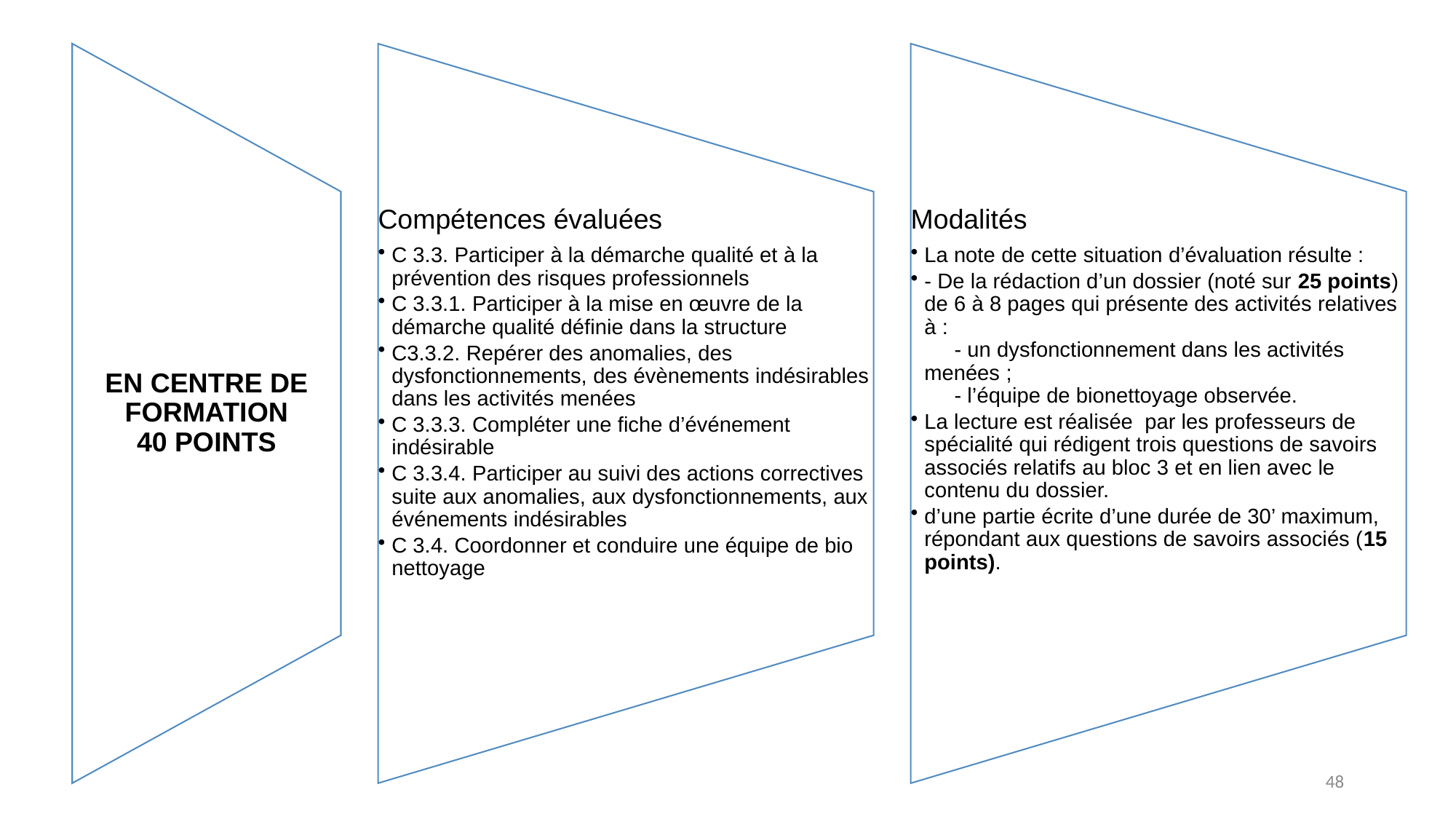

EN CENTRE DE FORMATION
40 POINTS
Compétences évaluées
C 3.3. Participer à la démarche qualité et à la prévention des risques professionnels
C 3.3.1. Participer à la mise en œuvre de la démarche qualité définie dans la structure
C3.3.2. Repérer des anomalies, des dysfonctionnements, des évènements indésirables dans les activités menées
C 3.3.3. Compléter une fiche d’événement indésirable
C 3.3.4. Participer au suivi des actions correctives suite aux anomalies, aux dysfonctionnements, aux événements indésirables
C 3.4. Coordonner et conduire une équipe de bio nettoyage
Modalités
La note de cette situation d’évaluation résulte :
- De la rédaction d’un dossier (noté sur 25 points) de 6 à 8 pages qui présente des activités relatives à :
     - un dysfonctionnement dans les activités menées ;
     - l’équipe de bionettoyage observée.
La lecture est réalisée  par les professeurs de spécialité qui rédigent trois questions de savoirs associés relatifs au bloc 3 et en lien avec le contenu du dossier.
d’une partie écrite d’une durée de 30’ maximum, répondant aux questions de savoirs associés (15 points).
48